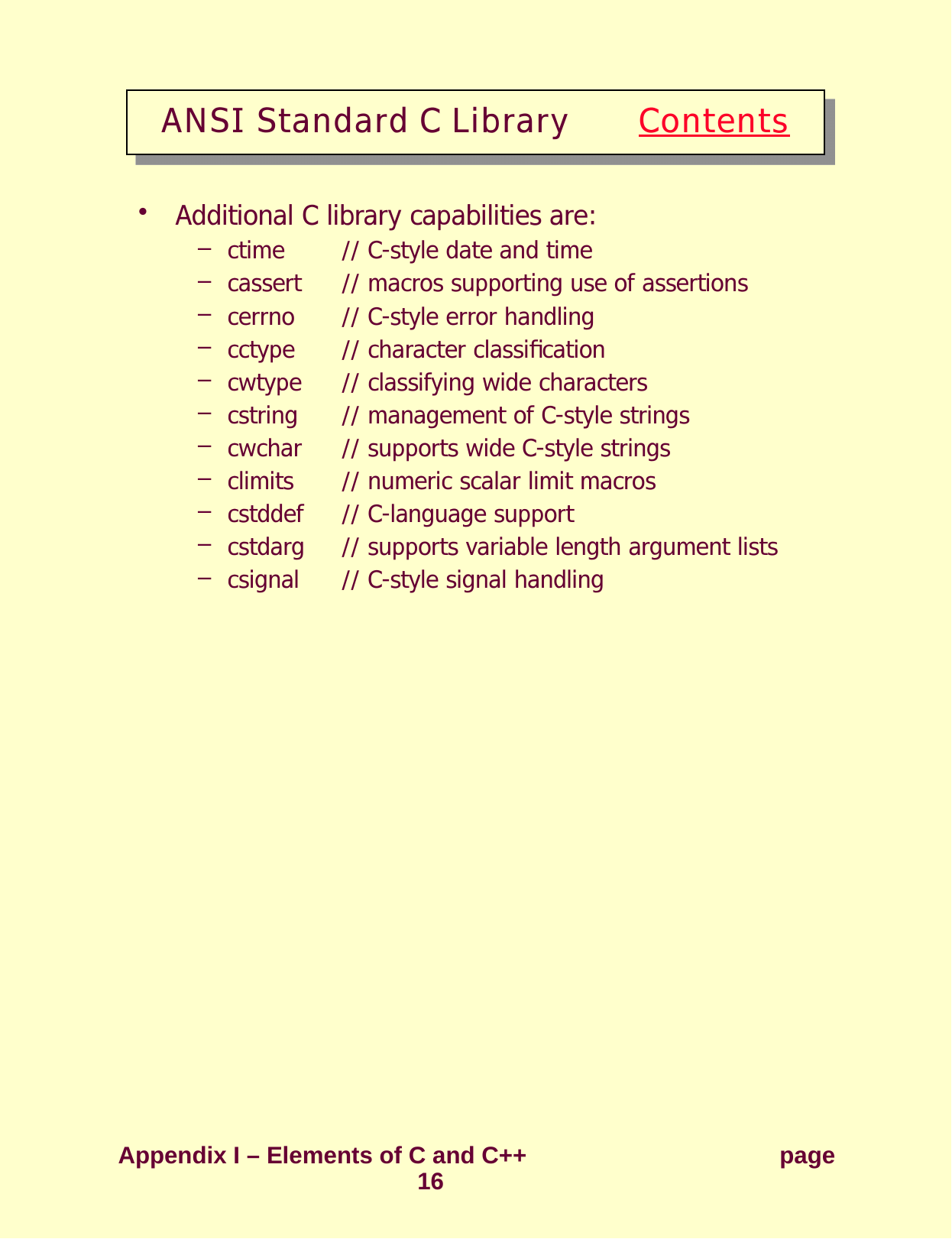

# ANSI Standard C Library       Contents
Additional C library capabilities are:
ctime	// C-style date and time
cassert	// macros supporting use of assertions
cerrno	// C-style error handling
cctype	// character classification
cwtype	// classifying wide characters
cstring	// management of C-style strings
cwchar	// supports wide C-style strings
climits	// numeric scalar limit macros
cstddef	// C-language support
cstdarg	// supports variable length argument lists
csignal	// C-style signal handling